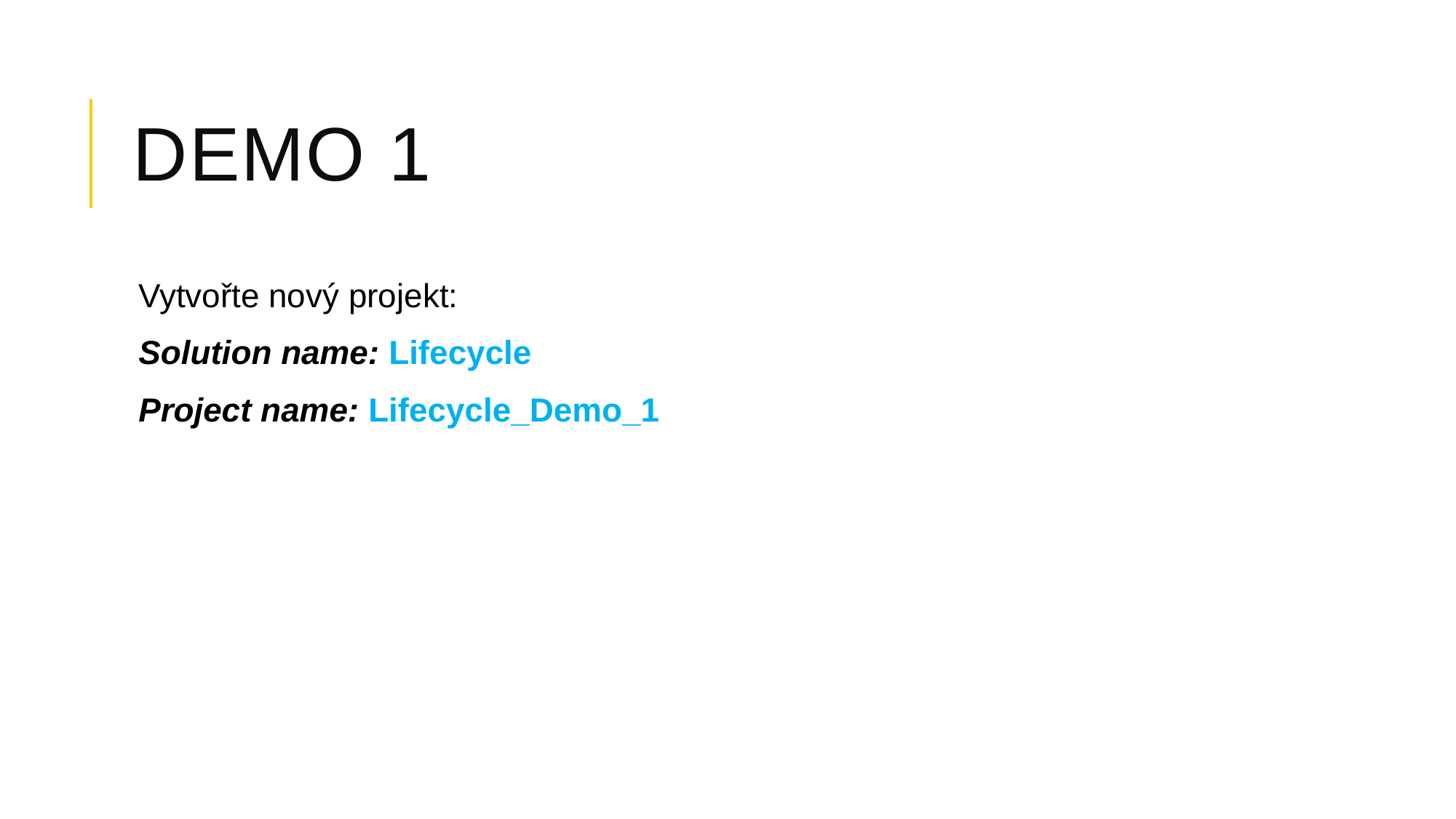

# DEMO 1
Vytvořte nový projekt:
Solution name: Lifecycle
Project name: Lifecycle_Demo_1